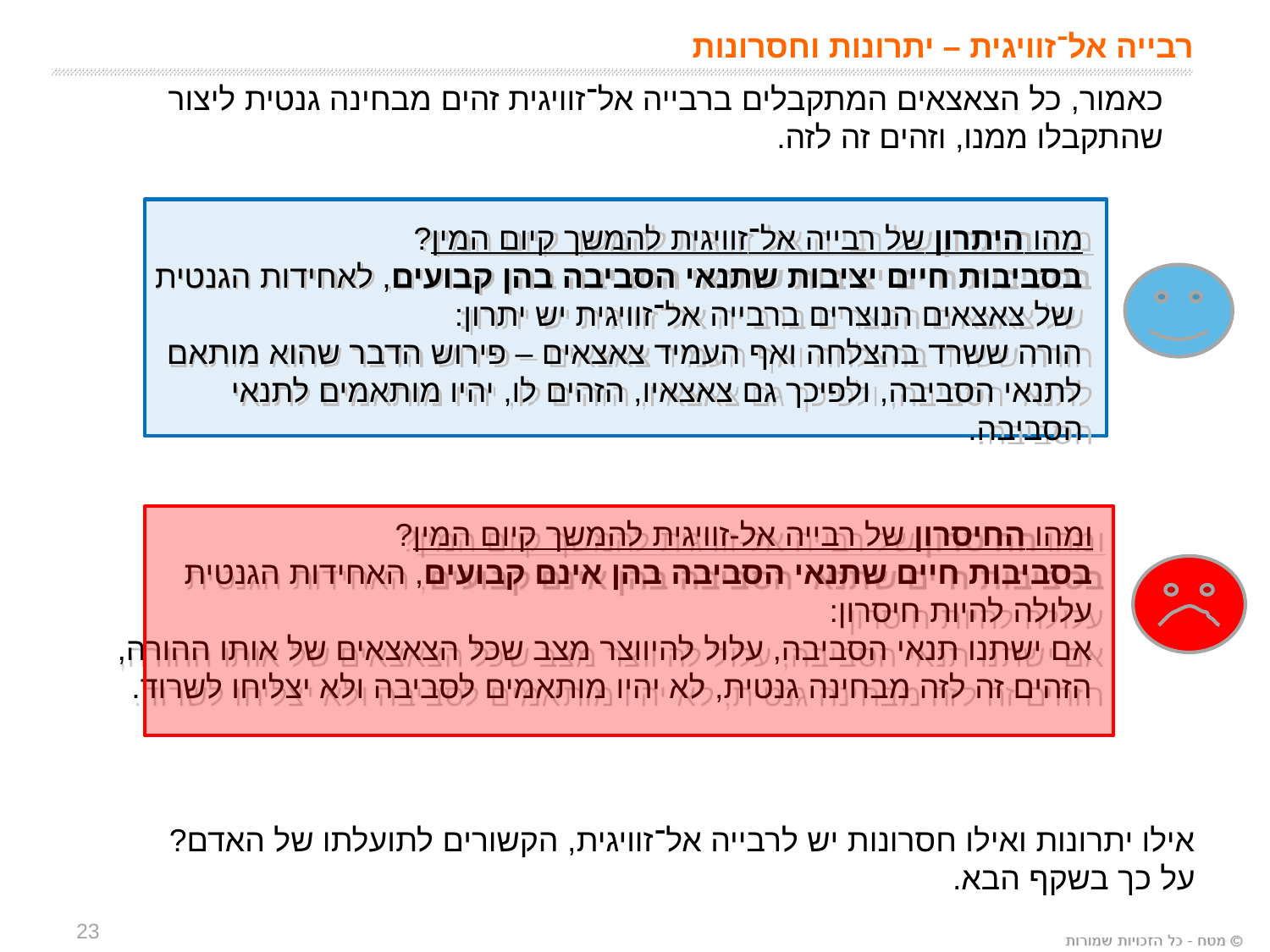

רבייה אל־זוויגית – יתרונות וחסרונות

כאמור, כל הצאצאים המתקבלים ברבייה אל־זוויגית זהים מבחינה גנטית ליצור שהתקבלו ממנו, וזהים זה לזה.

ומהו החיסרון של רבייה אל-זוויגית להמשך קיום המין?
בסביבות חיים שתנאי הסביבה בהן אינם קבועים, האחידות הגנטית
עלולה להיות חיסרון:
אם ישתנו תנאי הסביבה, עלול להיווצר מצב שכל הצאצאים של אותו ההורה,
הזהים זה לזה מבחינה גנטית, לא יהיו מותאמים לסביבה ולא יצליחו לשרוד.

מהו היתרון של רבייה אל־זוויגית להמשך קיום המין?
בסביבות חיים יציבות שתנאי הסביבה בהן קבועים, לאחידות הגנטית
 של צאצאים הנוצרים ברבייה אל־זוויגית יש יתרון:
הורה ששרד בהצלחה ואף העמיד צאצאים – פירוש הדבר שהוא מותאם
לתנאי הסביבה, ולפיכך גם צאצאיו, הזהים לו, יהיו מותאמים לתנאי הסביבה.

אילו יתרונות ואילו חסרונות יש לרבייה אל־זוויגית, הקשורים לתועלתו של האדם?
על כך בשקף הבא.

23